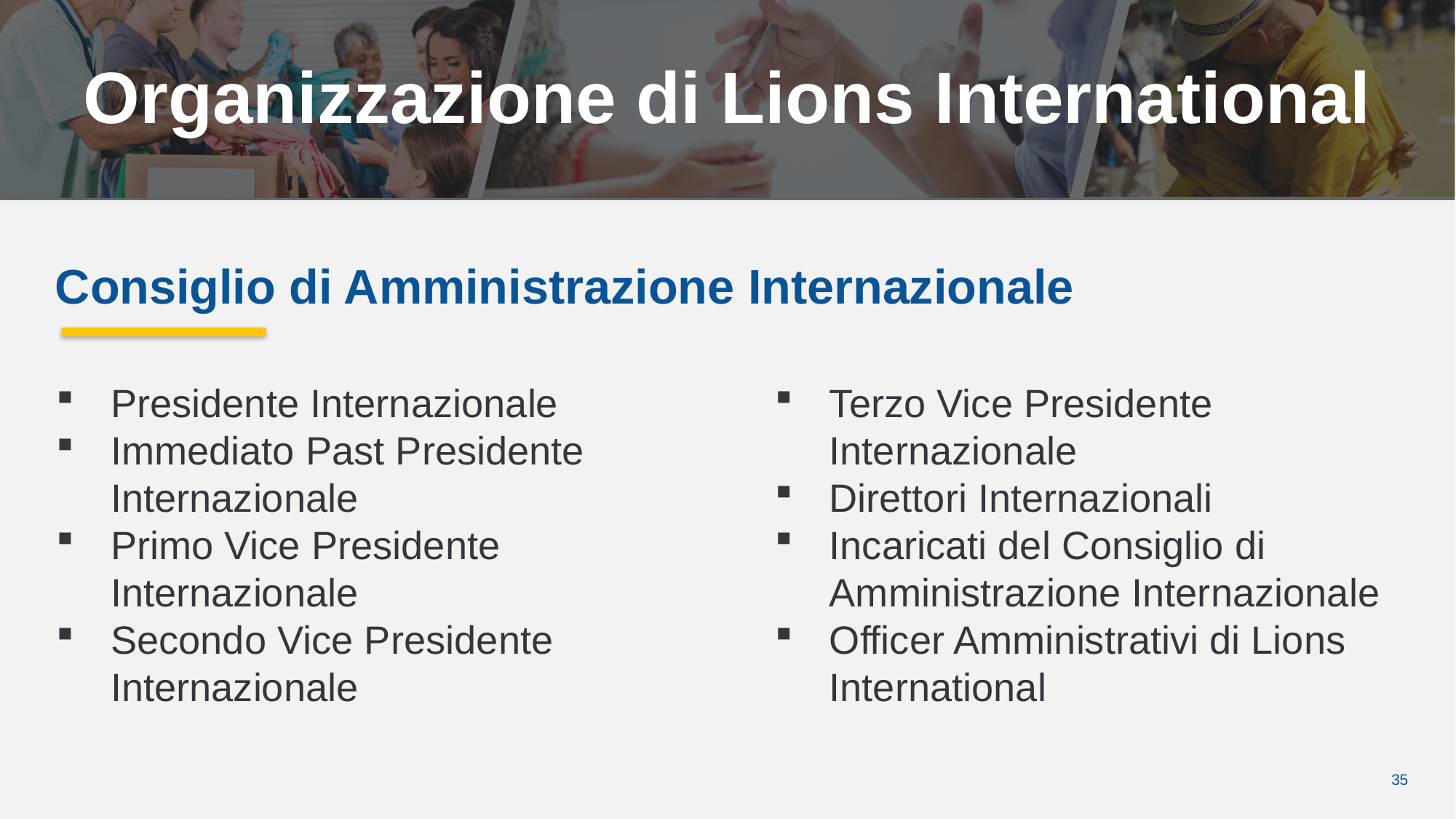

Organizzazione di Lions International
Consiglio di Amministrazione Internazionale

Presidente Internazionale
Immediato Past Presidente Internazionale
Primo Vice Presidente Internazionale
Secondo Vice Presidente Internazionale
Terzo Vice Presidente Internazionale
Direttori Internazionali
Incaricati del Consiglio di Amministrazione Internazionale
Officer Amministrativi di Lions International